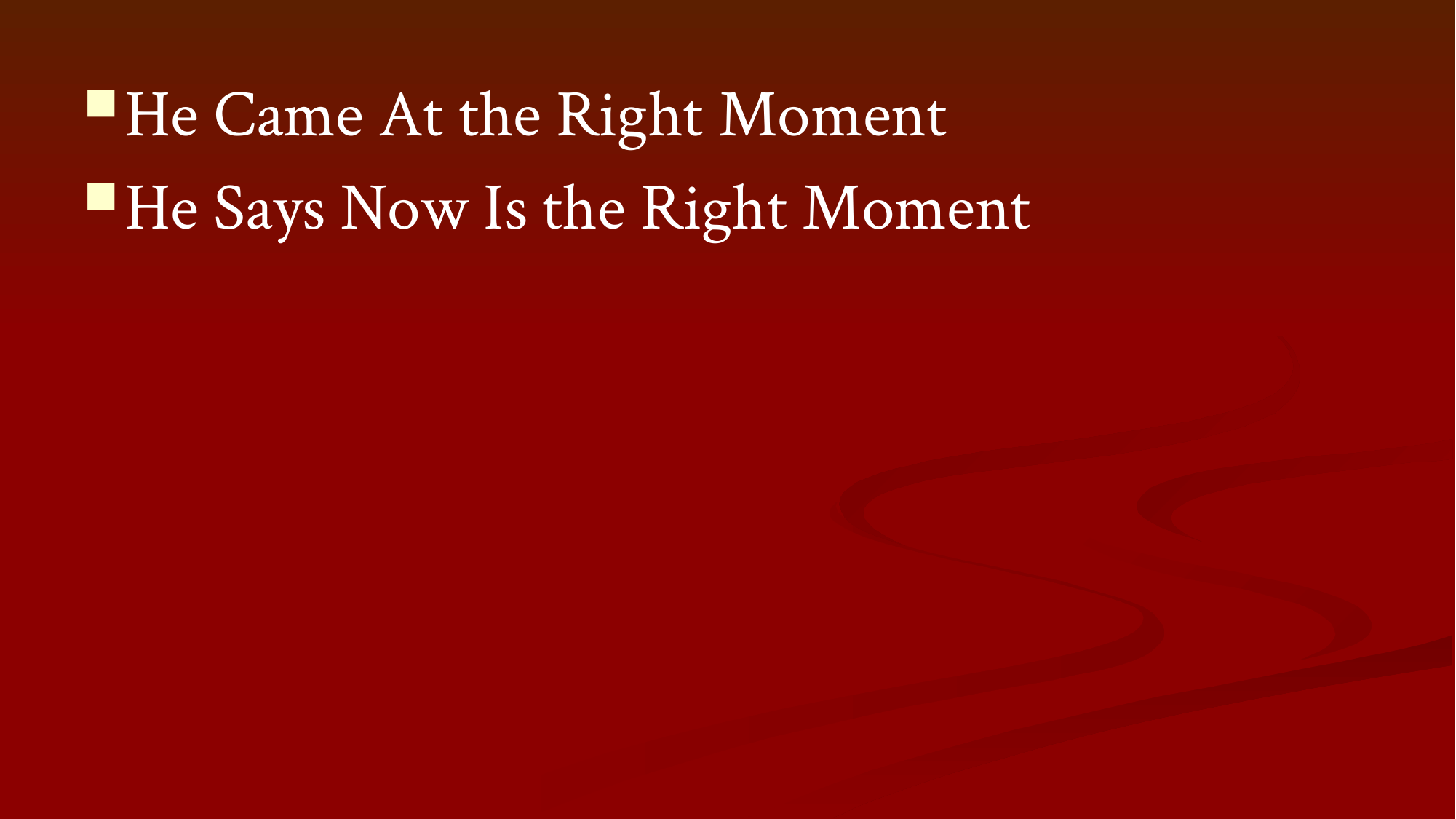

He Came At the Right Moment
He Says Now Is the Right Moment